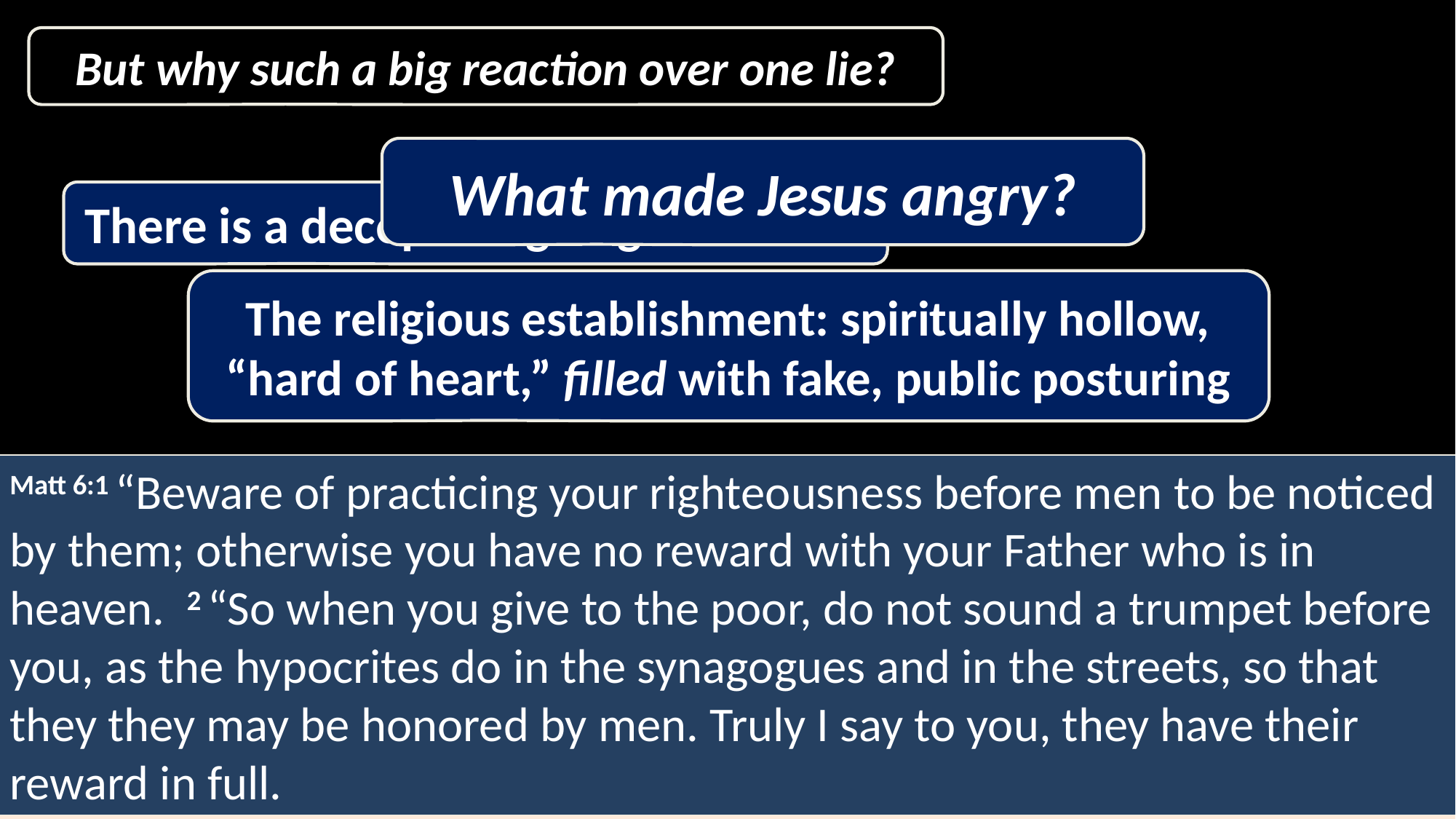

The Book of Acts
But why such a big reaction over one lie?
What made Jesus angry?
There is a deception going on here …
The religious establishment: spiritually hollow, “hard of heart,” filled with fake, public posturing
Matt 6:1 “Beware of practicing your righteousness before men to be noticed by them; otherwise you have no reward with your Father who is in heaven.  2 “So when you give to the poor, do not sound a trumpet before you, as the hypocrites do in the synagogues and in the streets, so that they they may be honored by men. Truly I say to you, they have their reward in full.
nosphizomai: “to set apart, misappropriate, pilfer”
Acts 5:4 While it remained unsold, did it not remain your own? And after it was sold, was it not under your control? Why is it that you have  conceived this deed in your heart? You have not lied to men but to God.